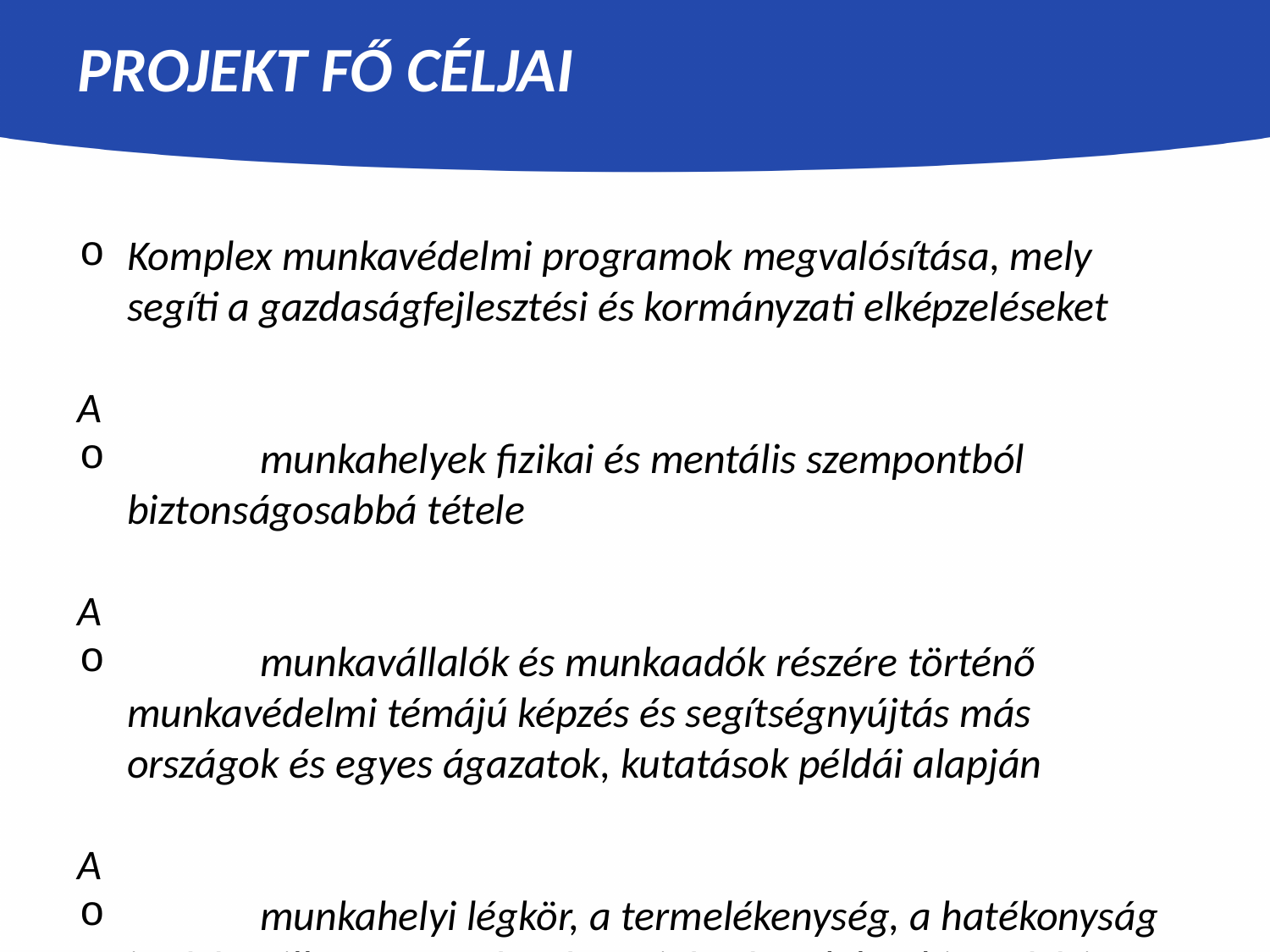

# Projekt fő céljai
Komplex munkavédelmi programok megvalósítása, mely segíti a gazdaságfejlesztési és kormányzati elképzeléseket

A
              munkahelyek fizikai és mentális szempontból biztonságosabbá tétele

A
              munkavállalók és munkaadók részére történő munkavédelmi témájú képzés és segítségnyújtás más országok és egyes ágazatok, kutatások példái alapján

A
              munkahelyi légkör, a termelékenység, a hatékonyság javítása, illetve az egészségügyi és társadalombiztosítási költségek csökkentése